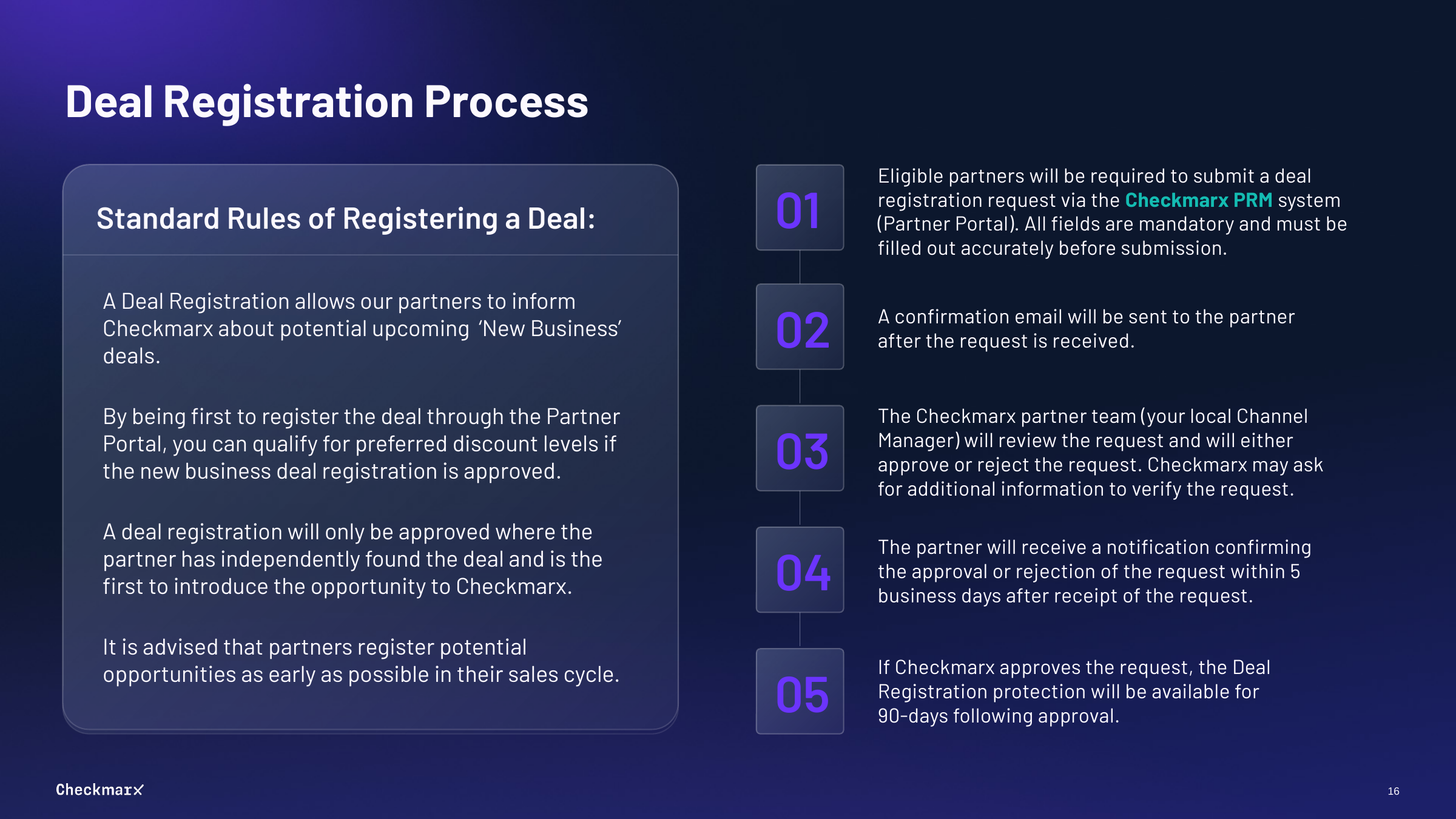

# Deal Registration Process
Eligible partners will be required to submit a deal registration request via the Checkmarx PRM system (Partner Portal). All fields are mandatory and must be filled out accurately before submission.

01

02
A confirmation email will be sent to the partner after the request is received.
The Checkmarx partner team (your local Channel Manager) will review the request and will either approve or reject the request. Checkmarx may ask for additional information to verify the request.

03

The partner will receive a notification confirming the approval or rejection of the request within 5 business days after receipt of the request.
04

If Checkmarx approves the request, the Deal Registration protection will be available for 90-days following approval.
05

Standard Rules of Registering a Deal:
A Deal Registration allows our partners to inform Checkmarx about potential upcoming  ‘New Business’ deals.

By being first to register the deal through the Partner Portal, you can qualify for preferred discount levels if the new business deal registration is approved.

A deal registration will only be approved where the partner has independently found the deal and is the first to introduce the opportunity to Checkmarx.

It is advised that partners register potential opportunities as early as possible in their sales cycle.